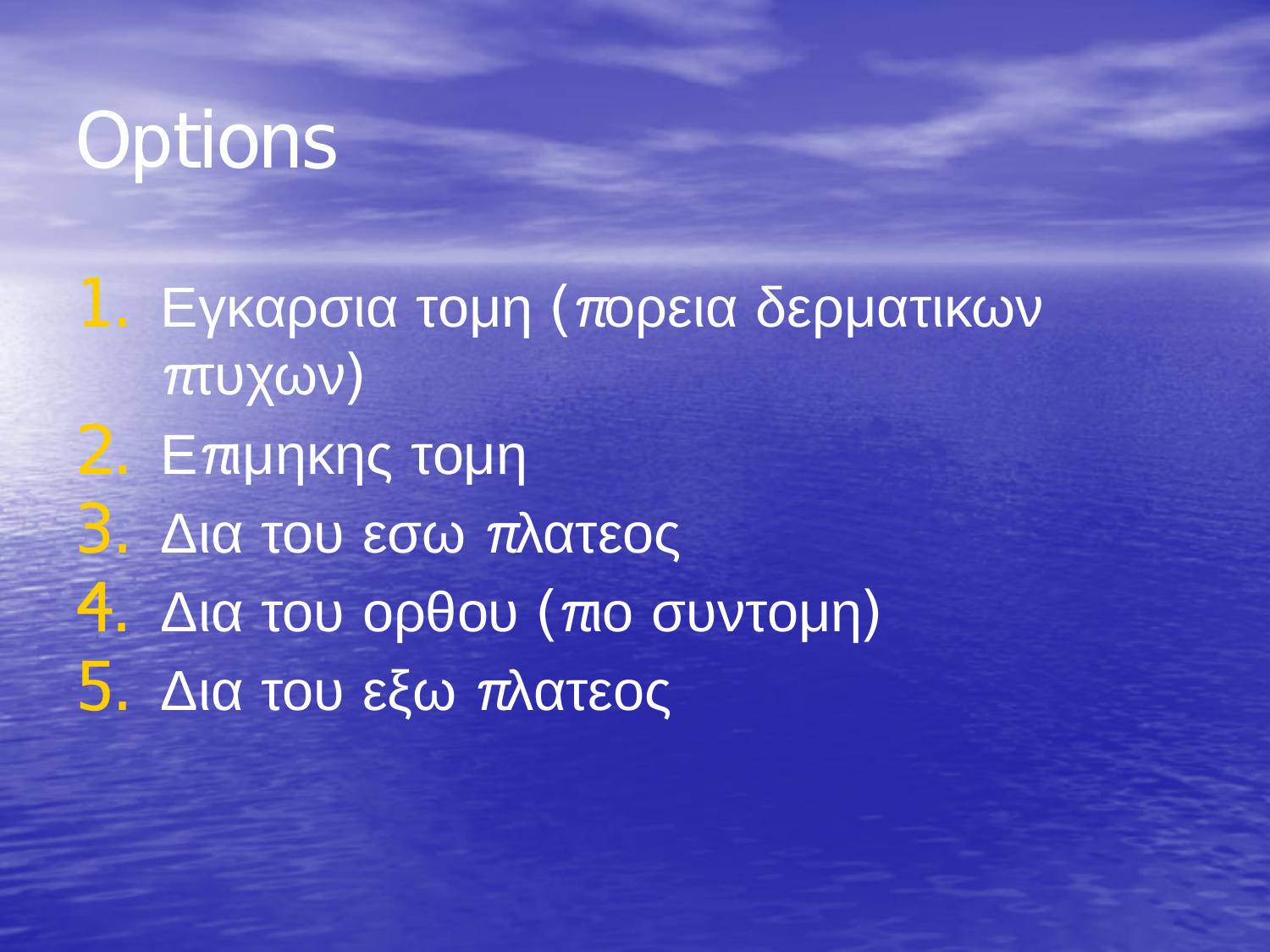

# Options
Εγκαρσια τομη (πορεια δερματικων πτυχων)
Επιμηκης τομη
Δια του εσω πλατεος
Δια του ορθου (πιο συντομη)
Δια του εξω πλατεος